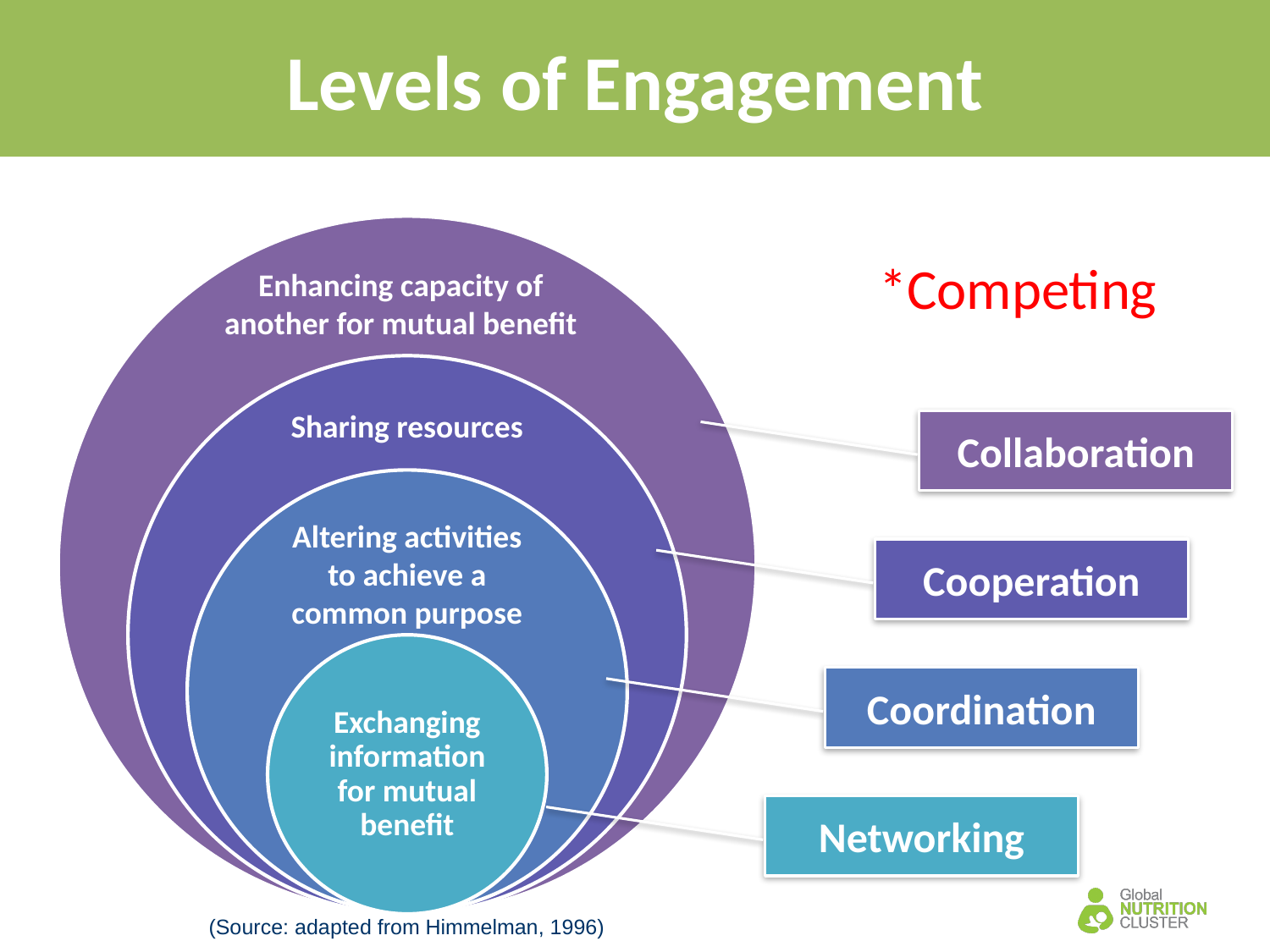

# Levels of Engagement

Exchanging information for mutual benefit
Enhancing capacity of another for mutual benefit
Sharing resources
Altering activities to achieve a common purpose
*Competing
Collaboration
Cooperation
Coordination
Networking
(Source: adapted from Himmelman, 1996)